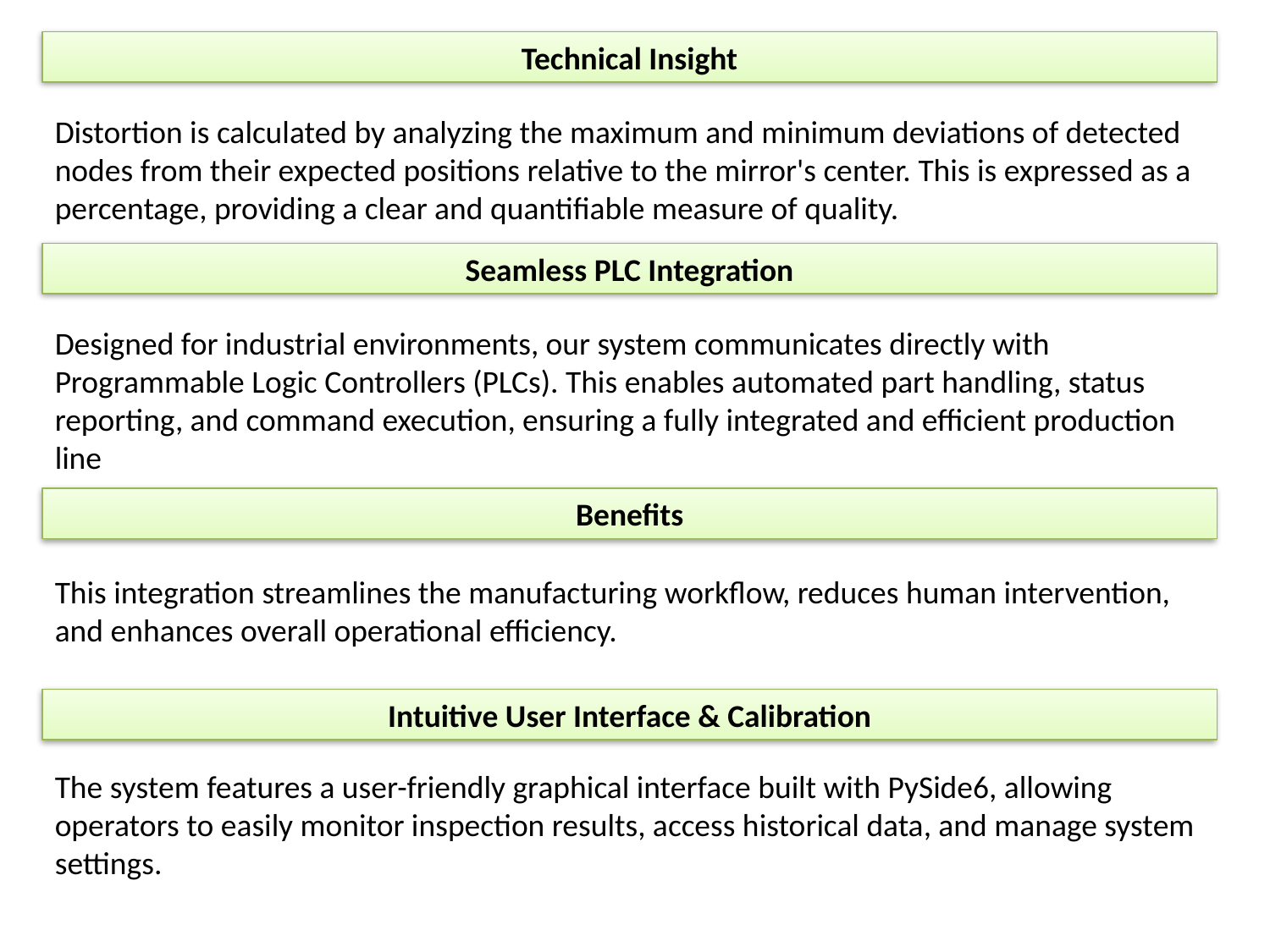

Technical Insight
Distortion is calculated by analyzing the maximum and minimum deviations of detected nodes from their expected positions relative to the mirror's center. This is expressed as a percentage, providing a clear and quantifiable measure of quality.
Seamless PLC Integration
Designed for industrial environments, our system communicates directly with Programmable Logic Controllers (PLCs). This enables automated part handling, status reporting, and command execution, ensuring a fully integrated and efficient production line
Benefits
This integration streamlines the manufacturing workflow, reduces human intervention, and enhances overall operational efficiency.
Intuitive User Interface & Calibration
The system features a user-friendly graphical interface built with PySide6, allowing operators to easily monitor inspection results, access historical data, and manage system settings.